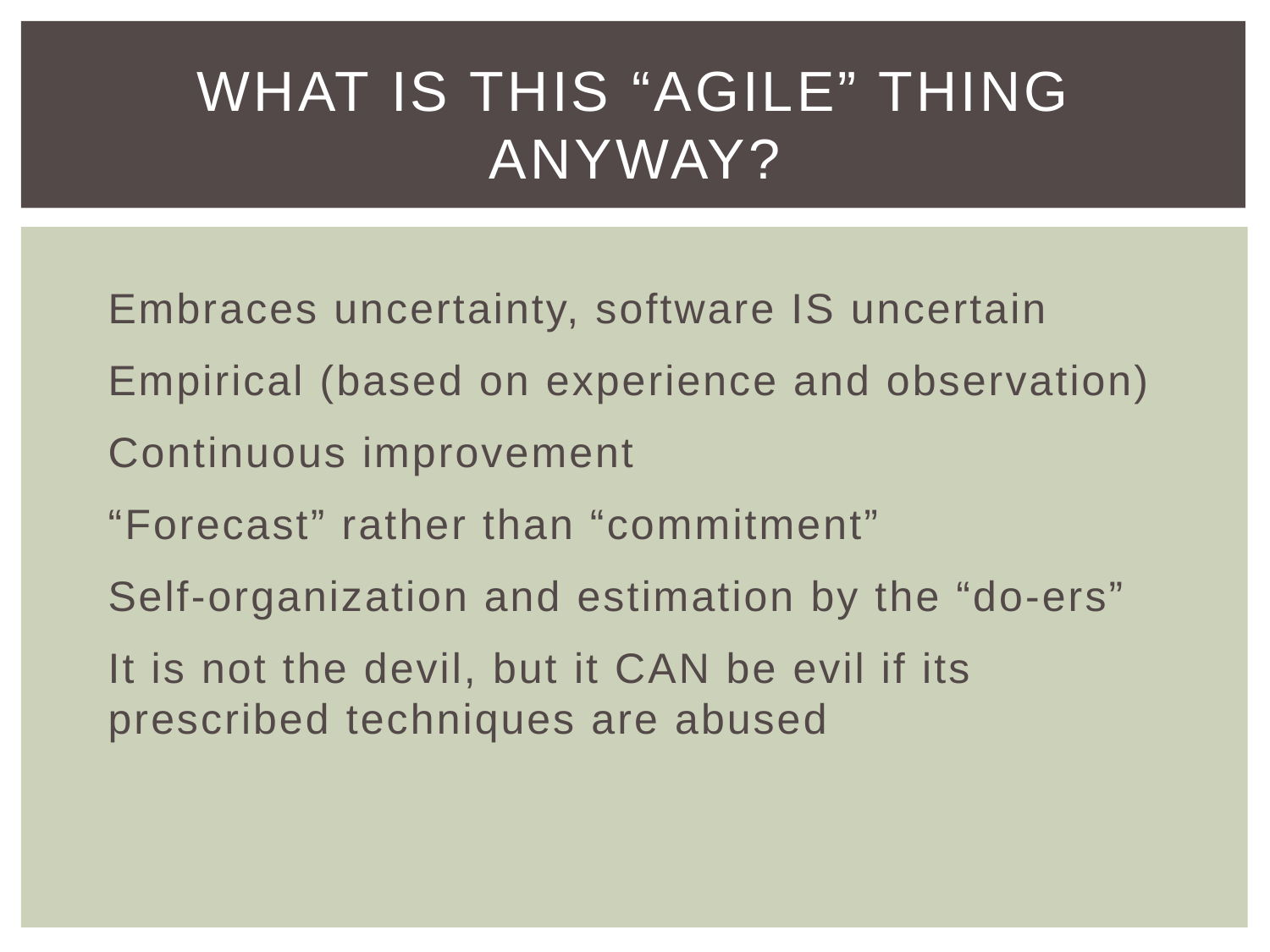

# What is this “Agile” Thing Anyway?
Embraces uncertainty, software IS uncertain
Empirical (based on experience and observation)
Continuous improvement
“Forecast” rather than “commitment”
Self-organization and estimation by the “do-ers”
It is not the devil, but it CAN be evil if its prescribed techniques are abused